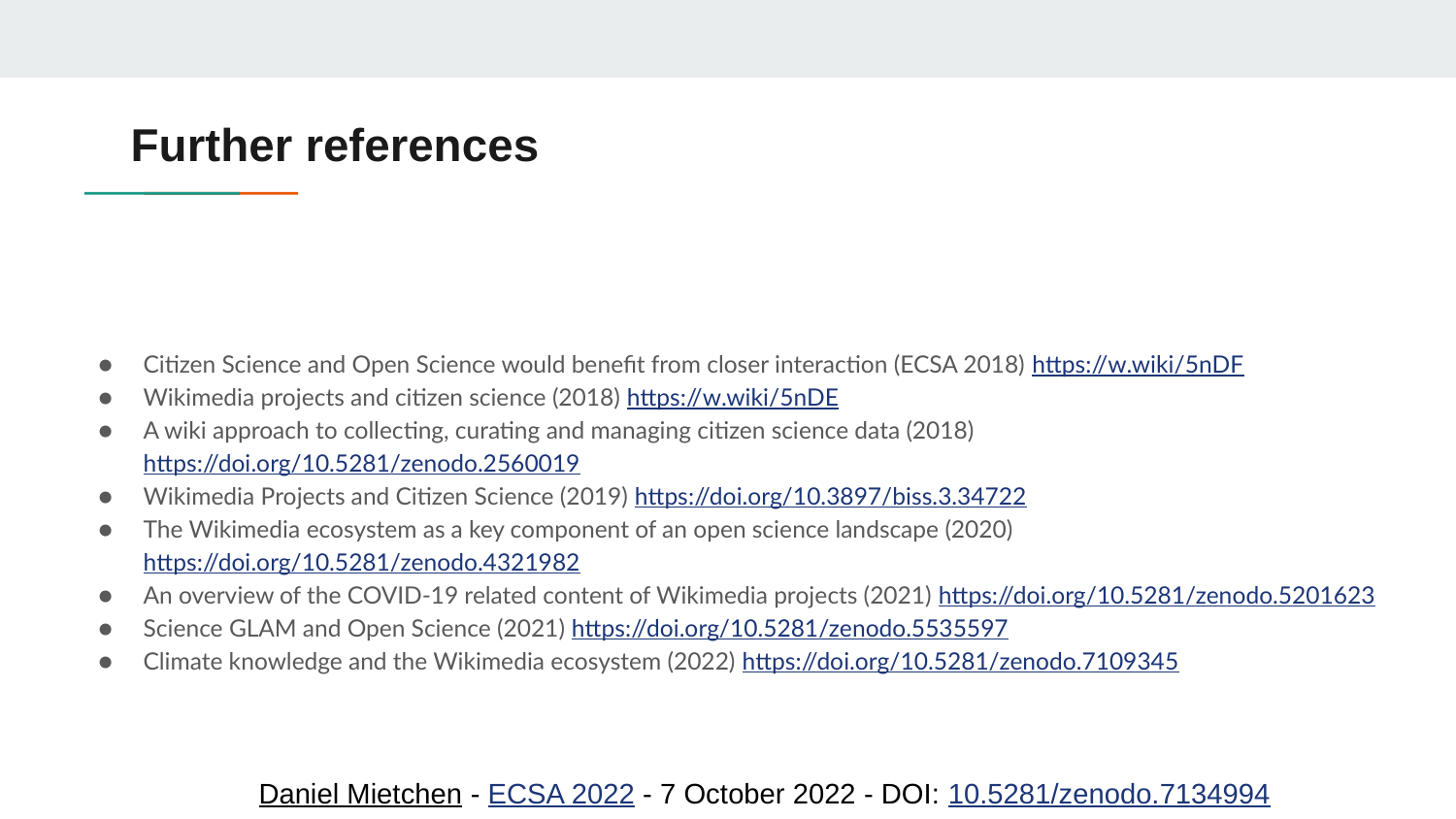

# Further references
Citizen Science and Open Science would benefit from closer interaction (ECSA 2018) https://w.wiki/5nDF
Wikimedia projects and citizen science (2018) https://w.wiki/5nDE
A wiki approach to collecting, curating and managing citizen science data (2018) https://doi.org/10.5281/zenodo.2560019
Wikimedia Projects and Citizen Science (2019) https://doi.org/10.3897/biss.3.34722
The Wikimedia ecosystem as a key component of an open science landscape (2020) https://doi.org/10.5281/zenodo.4321982
An overview of the COVID-19 related content of Wikimedia projects (2021) https://doi.org/10.5281/zenodo.5201623
Science GLAM and Open Science (2021) https://doi.org/10.5281/zenodo.5535597
Climate knowledge and the Wikimedia ecosystem (2022) https://doi.org/10.5281/zenodo.7109345